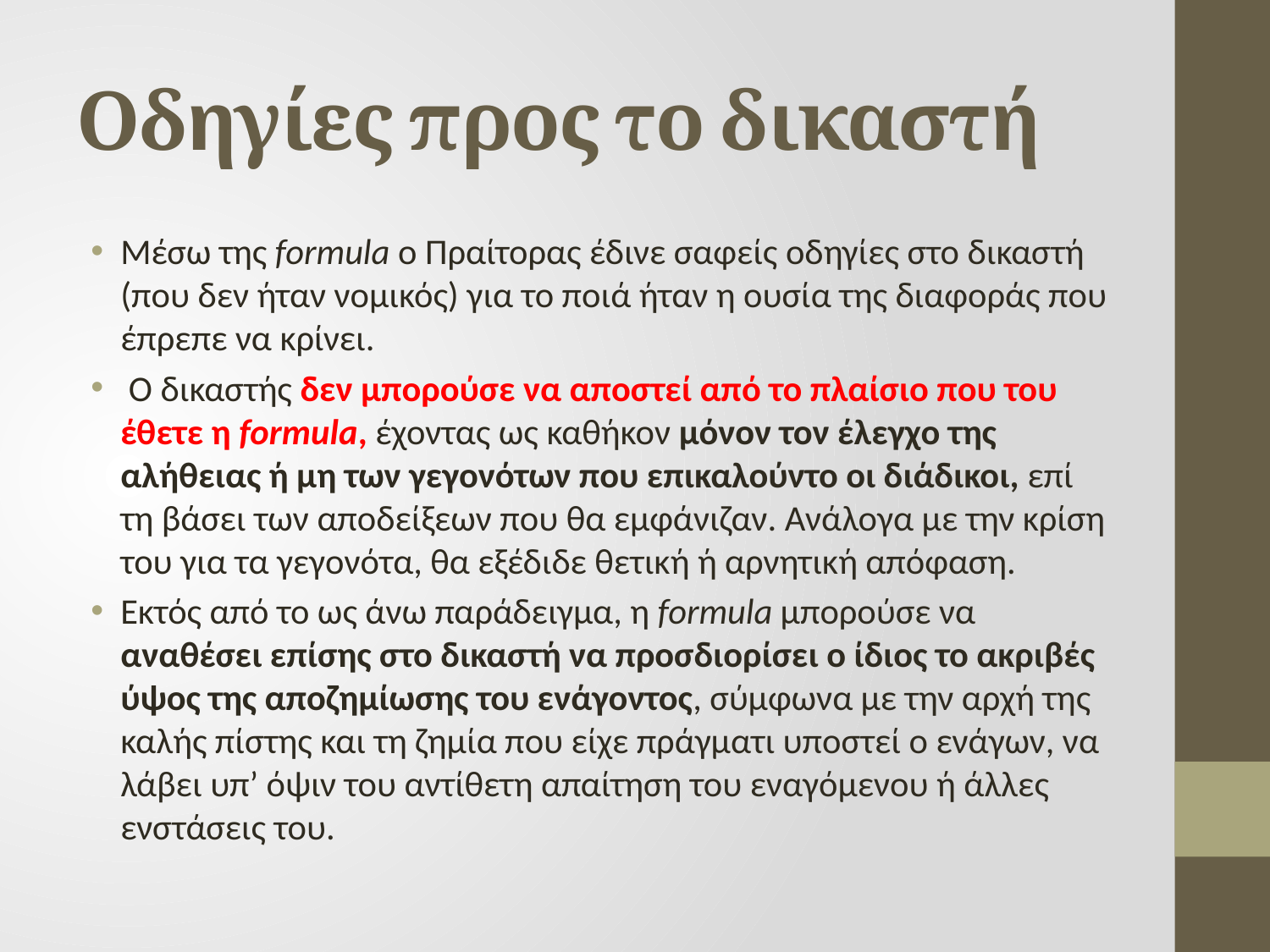

# Οδηγίες προς το δικαστή
Μέσω της formula ο Πραίτορας έδινε σαφείς οδηγίες στο δικαστή (που δεν ήταν νομικός) για το ποιά ήταν η ουσία της διαφοράς που έπρεπε να κρίνει.
 Ο δικαστής δεν μπορούσε να αποστεί από το πλαίσιο που του έθετε η formula, έχοντας ως καθήκον μόνον τον έλεγχο της αλήθειας ή μη των γεγονότων που επικαλούντο οι διάδικοι, επί τη βάσει των αποδείξεων που θα εμφάνιζαν. Ανάλογα με την κρίση του για τα γεγονότα, θα εξέδιδε θετική ή αρνητική απόφαση.
Εκτός από το ως άνω παράδειγμα, η formula μπορούσε να αναθέσει επίσης στο δικαστή να προσδιορίσει ο ίδιος το ακριβές ύψος της αποζημίωσης του ενάγοντος, σύμφωνα με την αρχή της καλής πίστης και τη ζημία που είχε πράγματι υποστεί ο ενάγων, να λάβει υπ’ όψιν του αντίθετη απαίτηση του εναγόμενου ή άλλες ενστάσεις του.